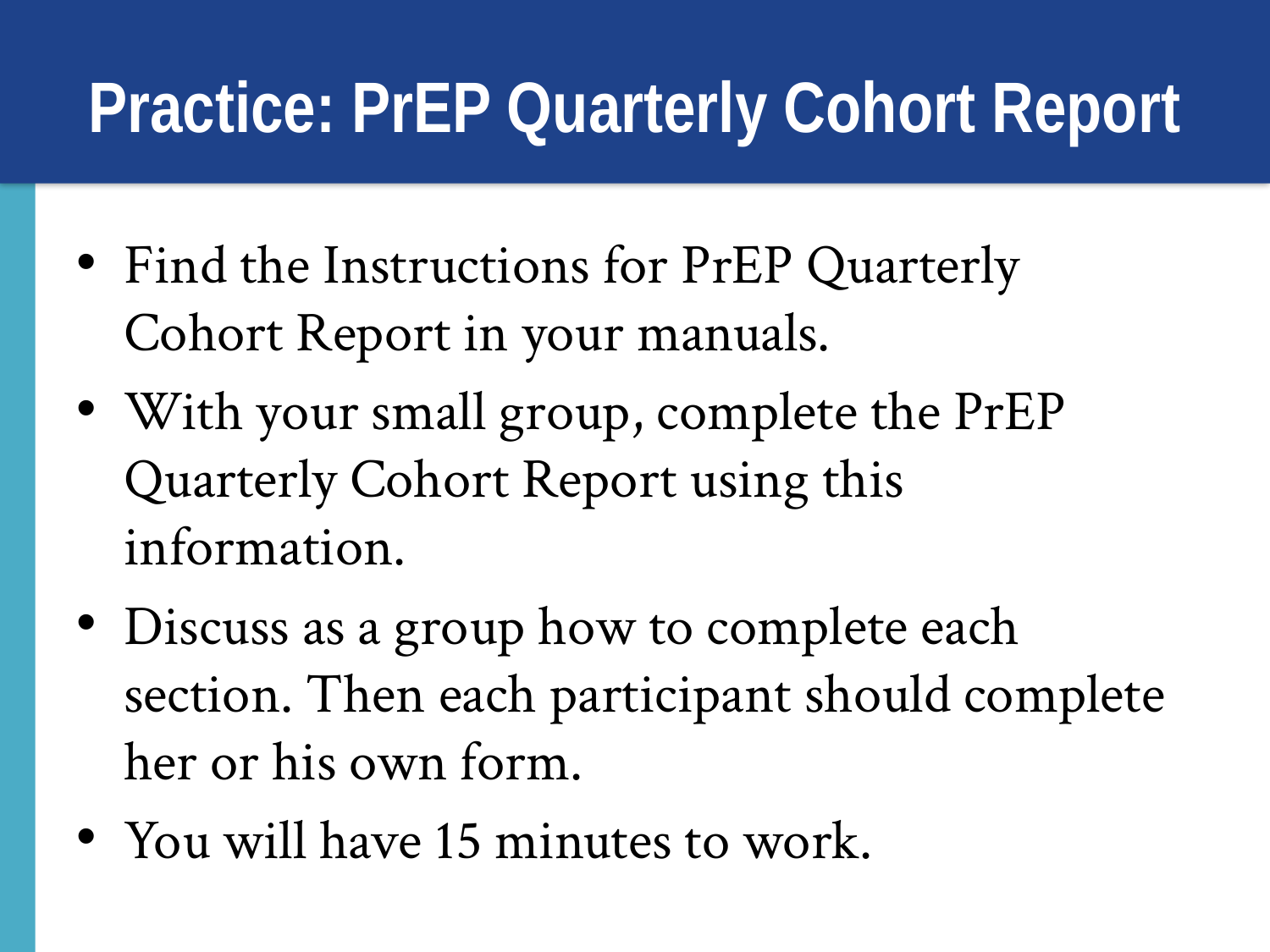

# Practice: PrEP Quarterly Cohort Report
Find the Instructions for PrEP Quarterly Cohort Report in your manuals.
With your small group, complete the PrEP Quarterly Cohort Report using this information.
Discuss as a group how to complete each section. Then each participant should complete her or his own form.
You will have 15 minutes to work.